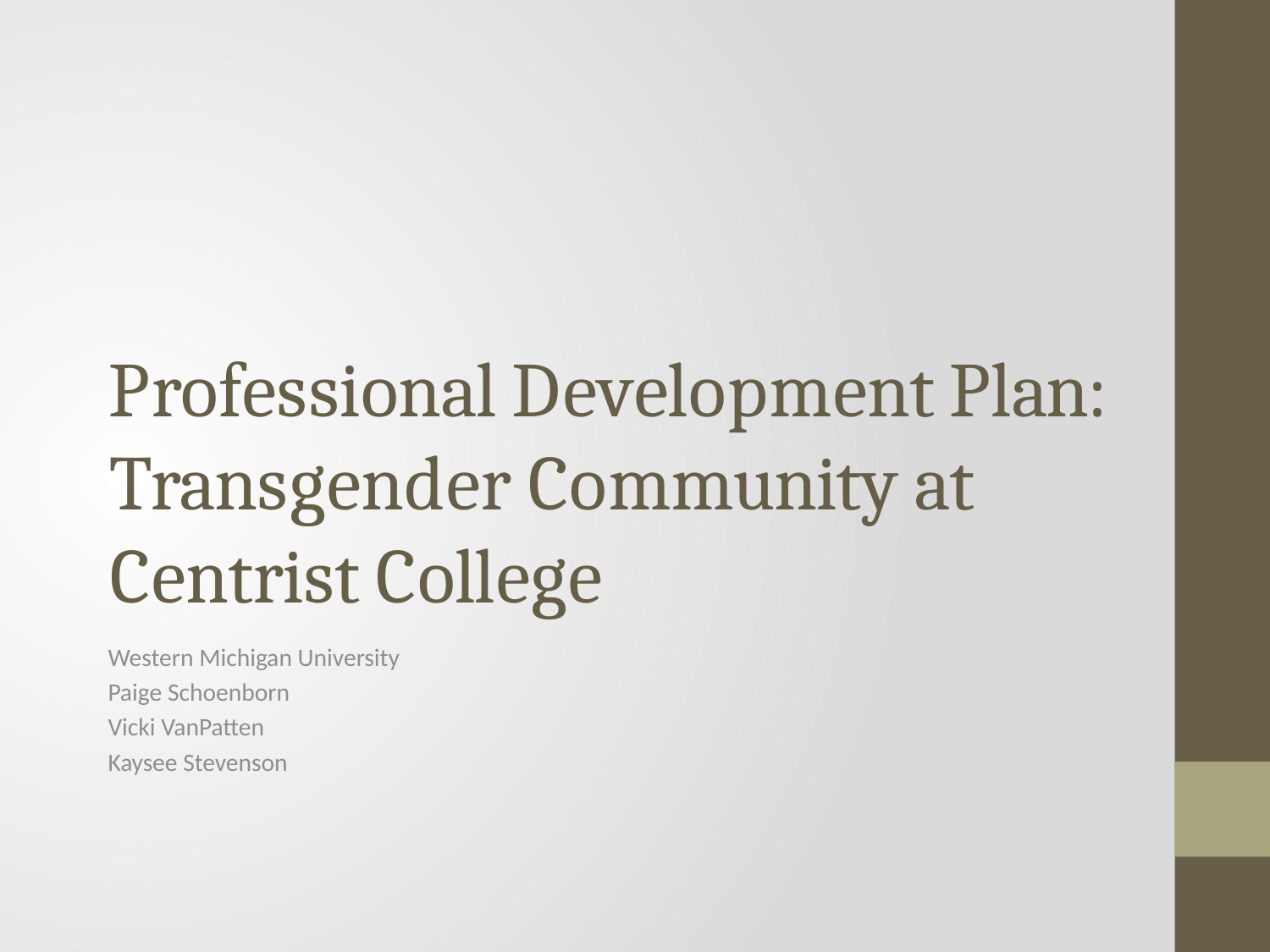

# Professional Development Plan: Transgender Community at Centrist College
Western Michigan University
Paige Schoenborn
Vicki VanPatten
Kaysee Stevenson